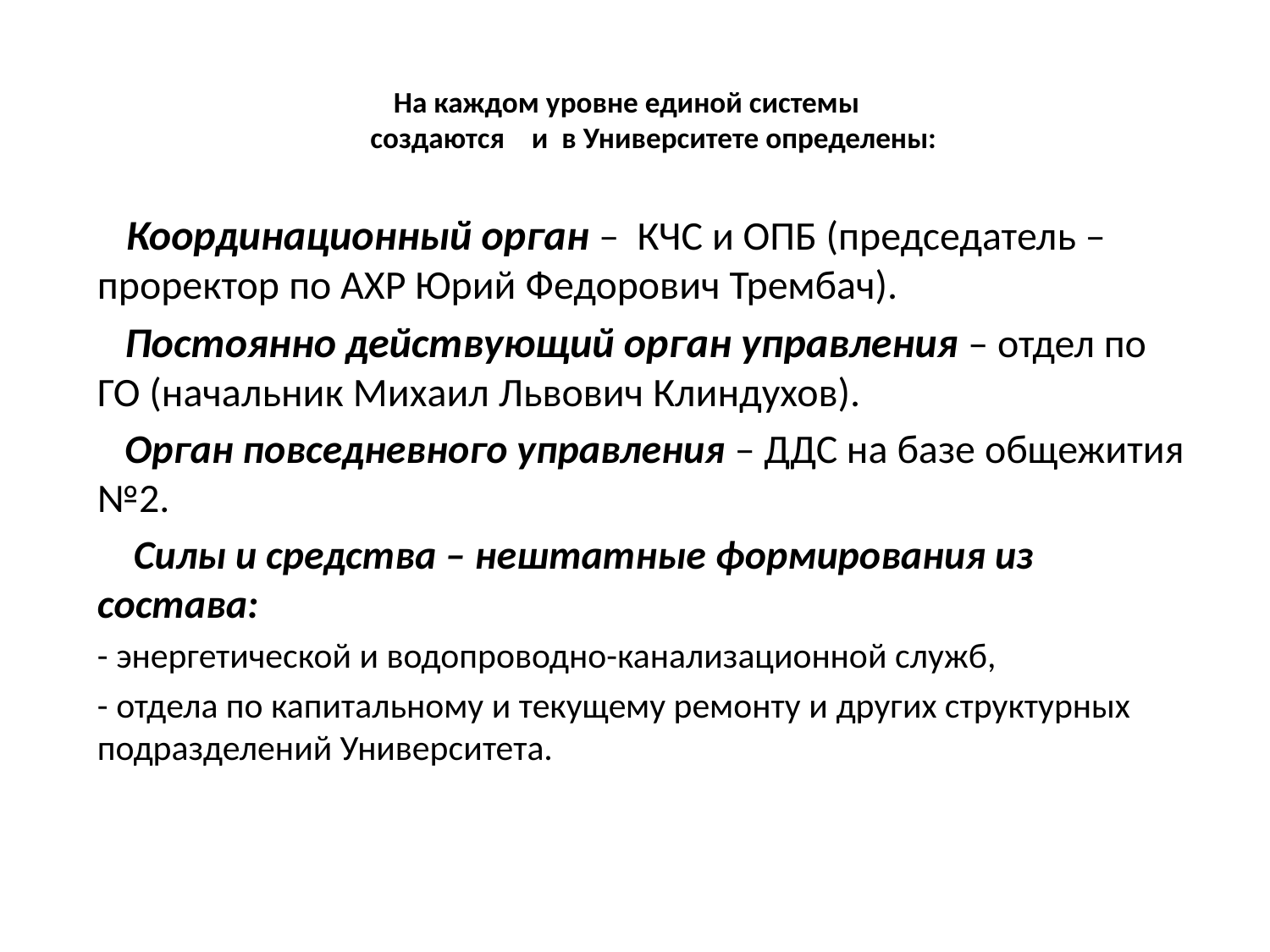

# На каждом уровне единой системы создаются    и  в Университете определены:
   Координационный орган –  КЧС и ОПБ (председатель – проректор по АХР Юрий Федорович Трембач).
   Постоянно действующий орган управления – отдел по ГО (начальник Михаил Львович Клиндухов).
   Орган повседневного управления – ДДС на базе общежития №2.
    Силы и средства – нештатные формирования из состава:
- энергетической и водопроводно-канализационной служб,
- отдела по капитальному и текущему ремонту и других структурных подразделений Университета.